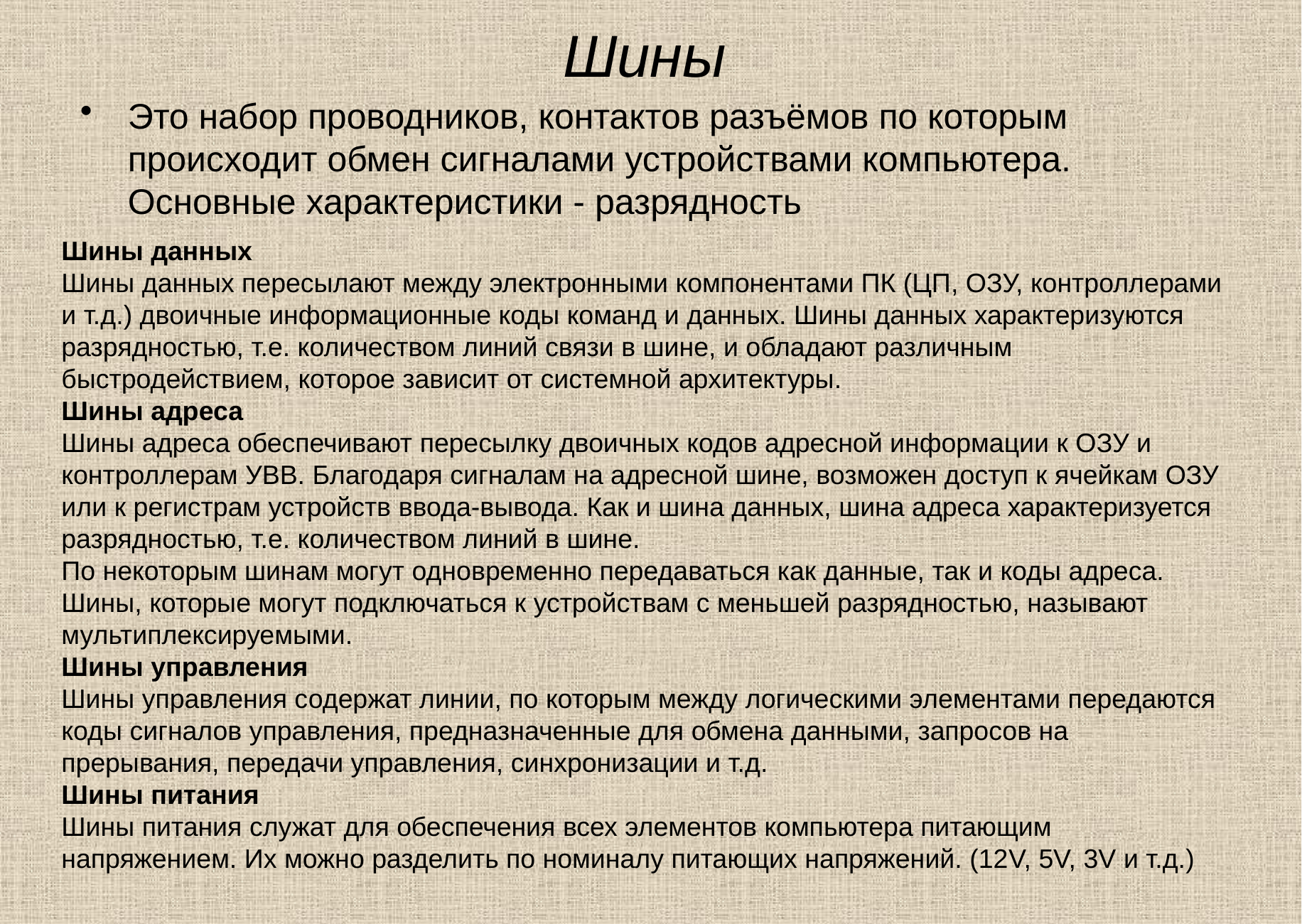

# Шины
Это набор проводников, контактов разъёмов по которым происходит обмен сигналами устройствами компьютера. Основные характеристики - разрядность
Шины данных
Шины данных пересылают между электронными компонентами ПК (ЦП, ОЗУ, контроллерами и т.д.) двоичные информационные коды команд и данных. Шины данных характеризуются разрядностью, т.е. количеством линий связи в шине, и обладают различным быстродействием, которое зависит от системной архитектуры.
Шины адреса
Шины адреса обеспечивают пересылку двоичных кодов адресной информации к ОЗУ и контроллерам УВВ. Благодаря сигналам на адресной шине, возможен доступ к ячейкам ОЗУ или к регистрам устройств ввода-вывода. Как и шина данных, шина адреса характеризуется разрядностью, т.е. количеством линий в шине.
По некоторым шинам могут одновременно передаваться как данные, так и коды адреса. Шины, которые могут подключаться к устройствам с меньшей разрядностью, называют мультиплексируемыми.
Шины управления
Шины управления содержат линии, по которым между логическими элементами передаются коды сигналов управления, предназначенные для обмена данными, запросов на прерывания, передачи управления, синхронизации и т.д.
Шины питания
Шины питания служат для обеспечения всех элементов компьютера питающим напряжением. Их можно разделить по номиналу питающих напряжений. (12V, 5V, 3V и т.д.)